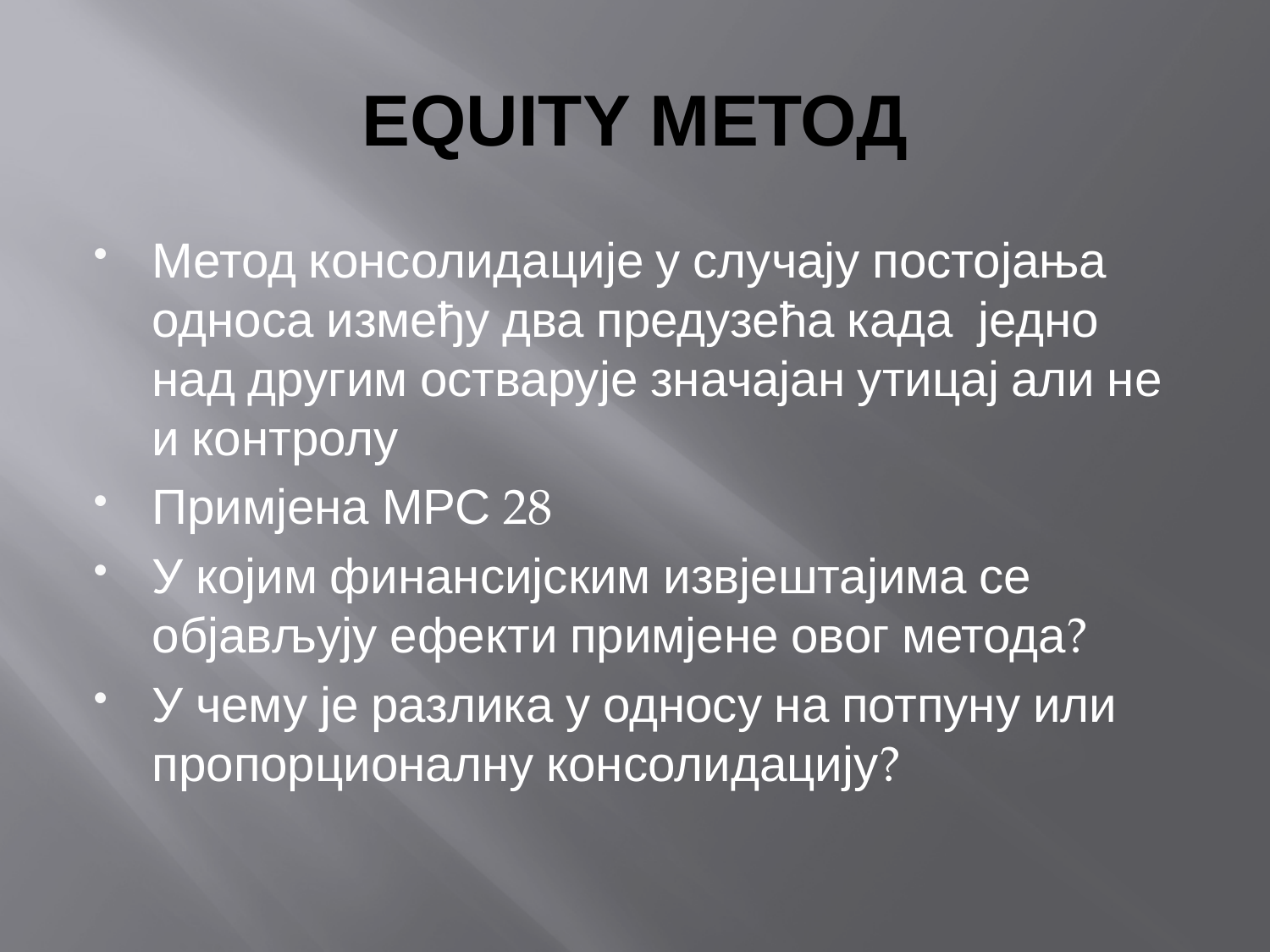

# EQUITY МЕТОД
Метод консолидације у случају постојања односа између два предузећа када  једно над другим остварује значајан утицај али не и контролу
Примјена МРС 28
У којим финансијским извјештајима се објављују ефекти примјене овог метода?
У чему је разлика у односу на потпуну или пропорционалну консолидацију?